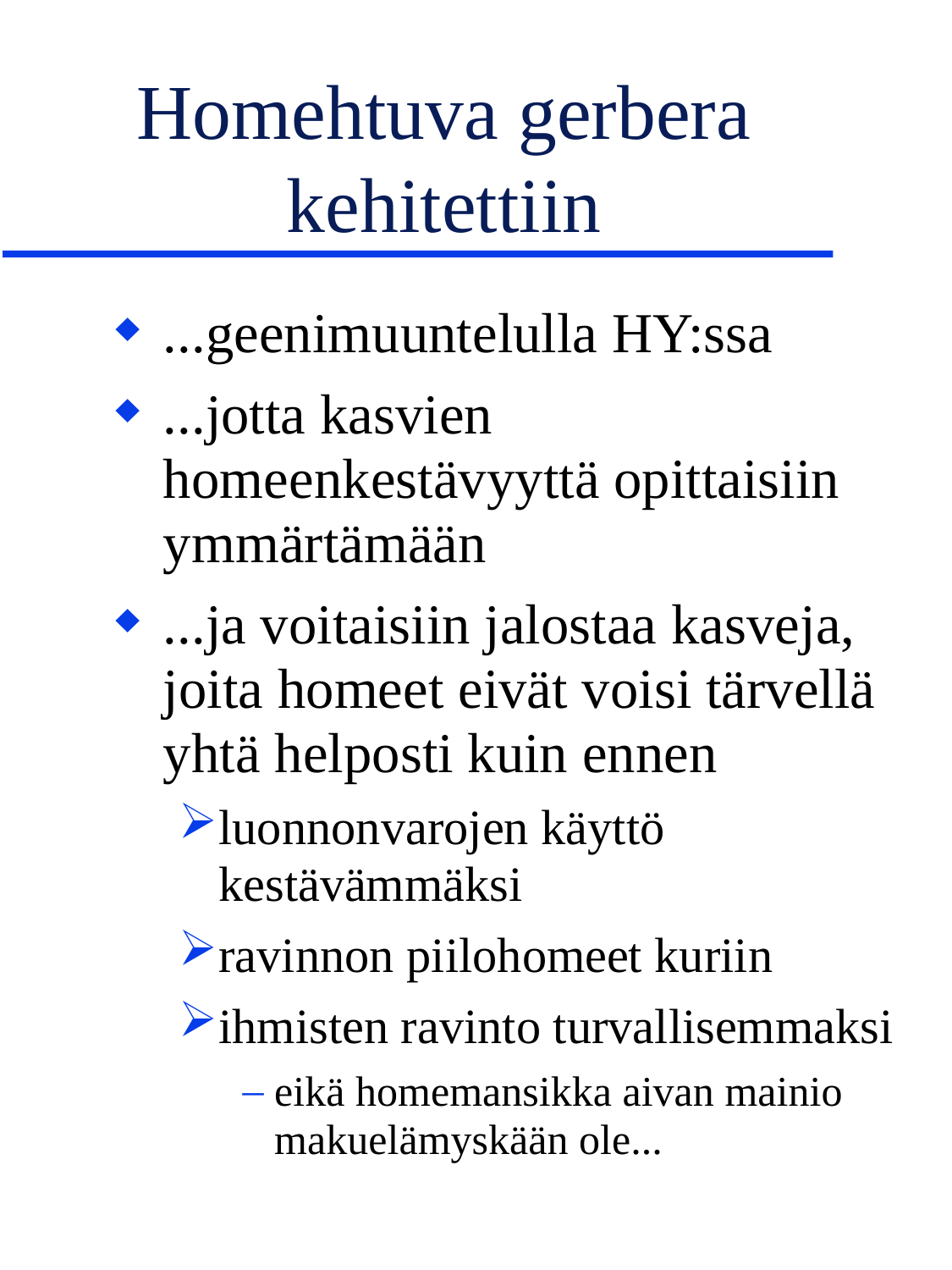

# Homehtuva gerbera kehitettiin
...geenimuuntelulla HY:ssa
...jotta kasvien homeenkestävyyttä opittaisiin ymmärtämään
...ja voitaisiin jalostaa kasveja, joita homeet eivät voisi tärvellä yhtä helposti kuin ennen
luonnonvarojen käyttö kestävämmäksi
ravinnon piilohomeet kuriin
ihmisten ravinto turvallisemmaksi
eikä homemansikka aivan mainio makuelämyskään ole...